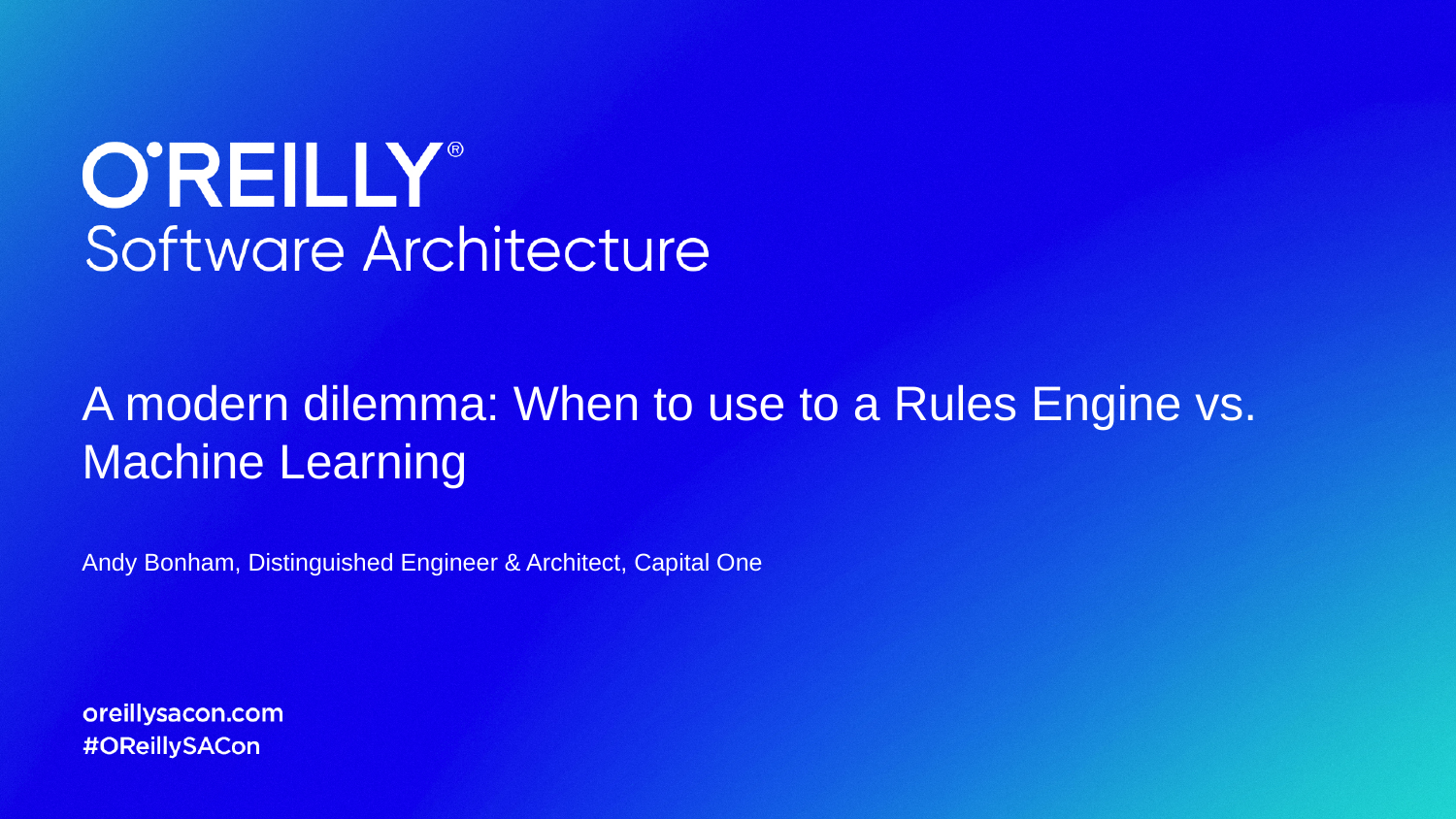

A modern dilemma: When to use to a Rules Engine vs. Machine Learning

Andy Bonham, Distinguished Engineer & Architect, Capital One